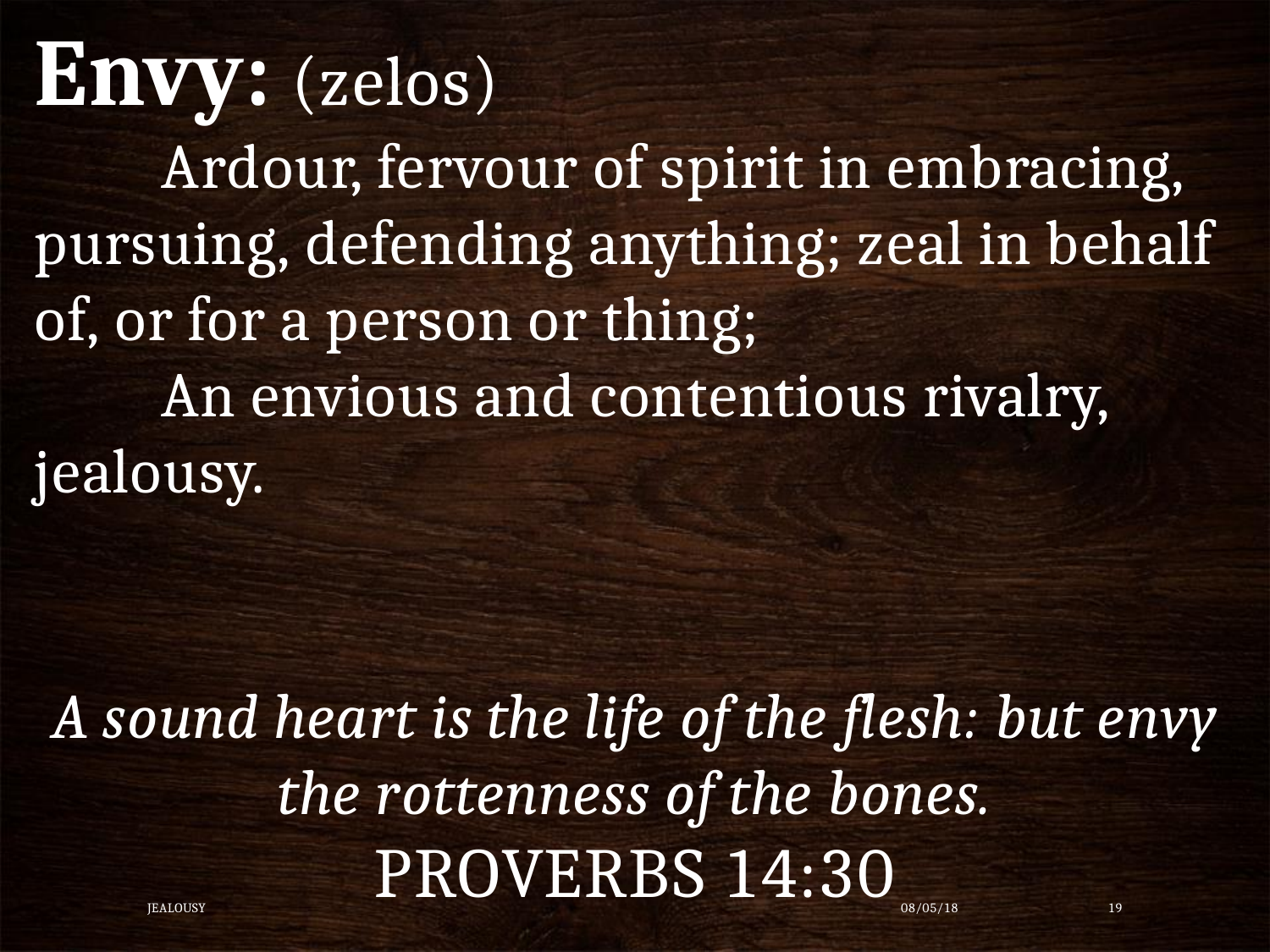

Envy: (zelos)
	Ardour, fervour of spirit in embracing, pursuing, defending anything; zeal in behalf of, or for a person or thing;
	An envious and contentious rivalry, jealousy.

A sound heart is the life of the flesh: but envy the rottenness of the bones.
PROVERBS 14:30
Jealousy
08/05/18
19